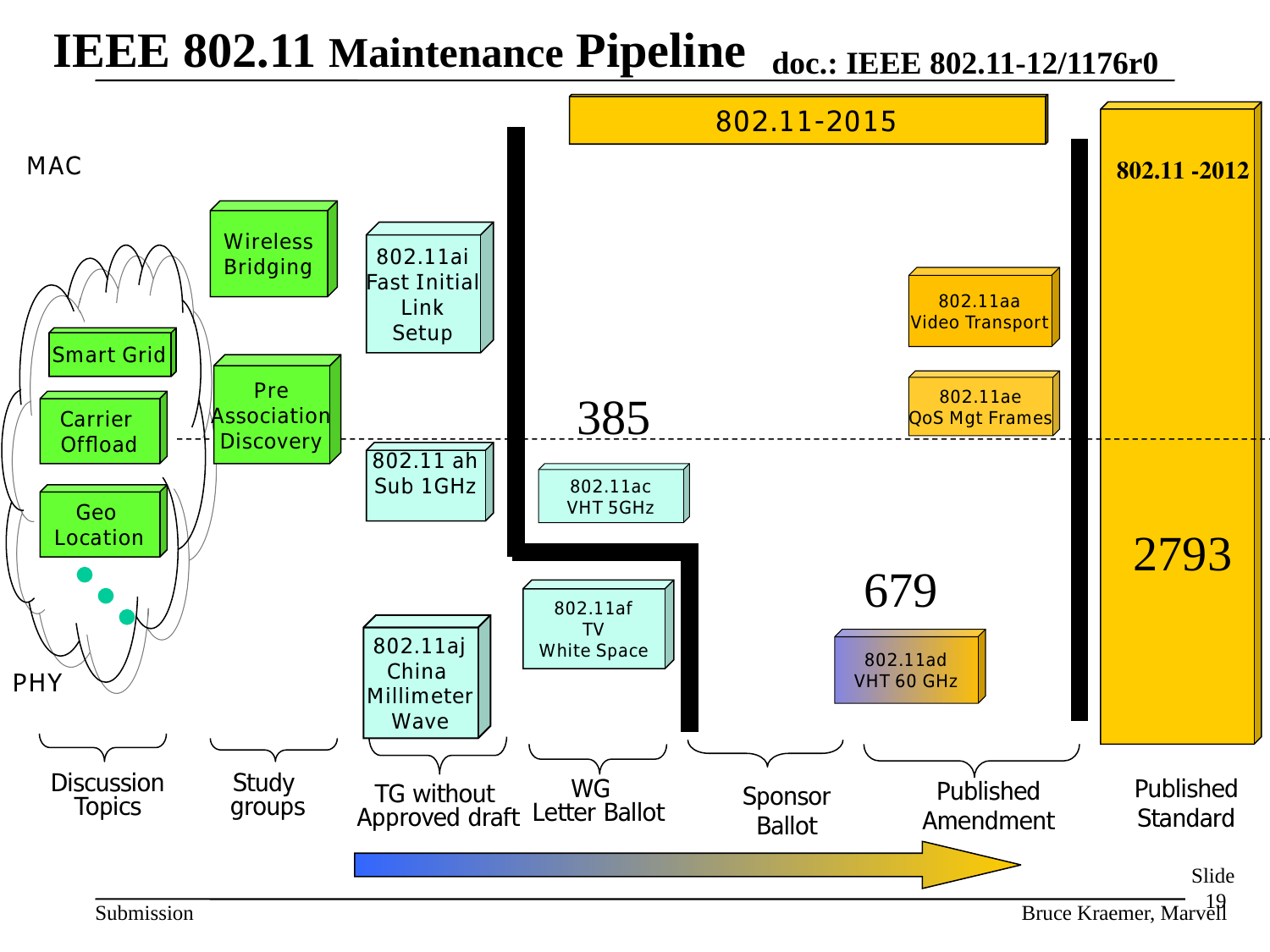

IEEE 802.11 Maintenance Pipeline
802.11-2015

MAC
802.11 -2012
Wireless
Bridging
802.11ai
Fast Initial
Link
Setup

802.11aa
Video Transport
Smart Grid
Pre
Association
Discovery
802.11ae
QoS Mgt Frames
385
Carrier
Offload

802.11 ah
Sub 1GHz

802.11ac
VHT 5GHz
Geo
Location
2793
679

802.11af
TV
White Space

802.11aj
China
Millimeter
Wave
802.11ad
VHT 60 GHz

PHY

Discussion Topics
Study
groups
Published
Standard
Published
Amendment
WG
Letter Ballot
Sponsor
Ballot
TG without
Approved draft

Slide 19
Bruce Kraemer, Marvell